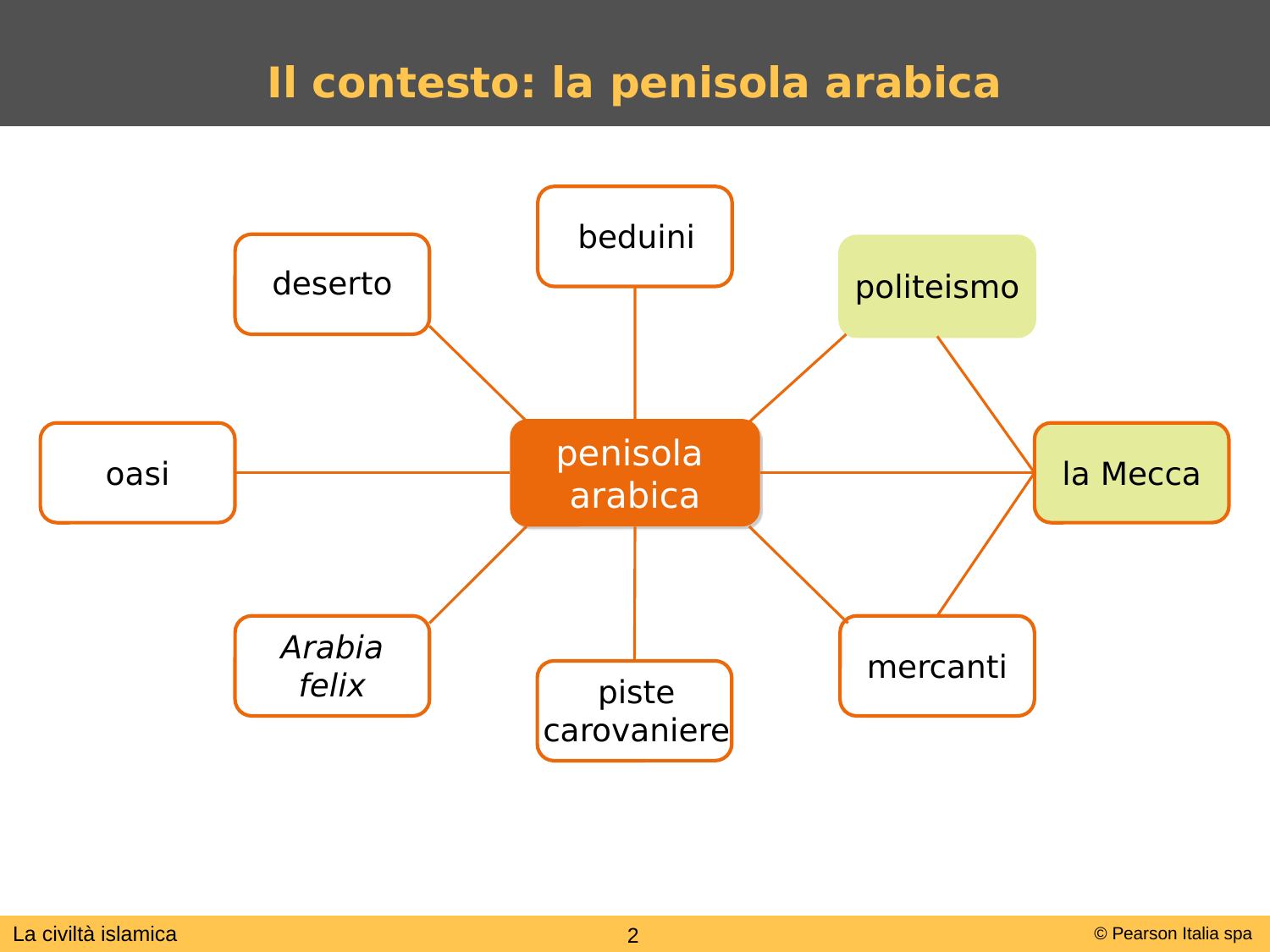

Il contesto: la penisola arabica

beduini

deserto

politeismo
penisola
arabica

oasi

la Mecca

Arabia felix

mercanti

piste carovaniere
La civiltà islamica
2
© Pearson Italia spa